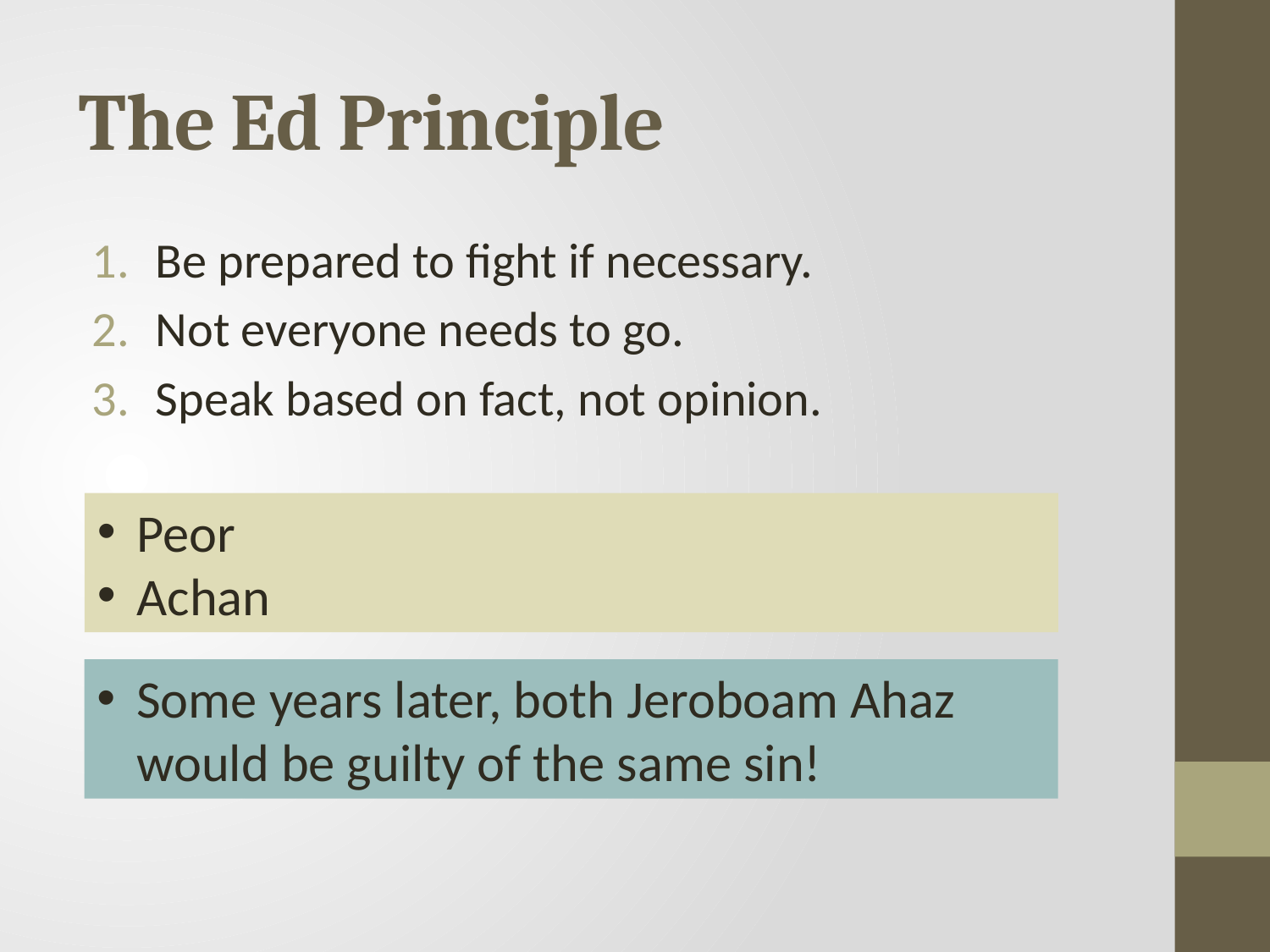

# The Ed Principle
Be prepared to fight if necessary.
Not everyone needs to go.
Speak based on fact, not opinion.
Peor
Achan
Some years later, both Jeroboam Ahaz would be guilty of the same sin!